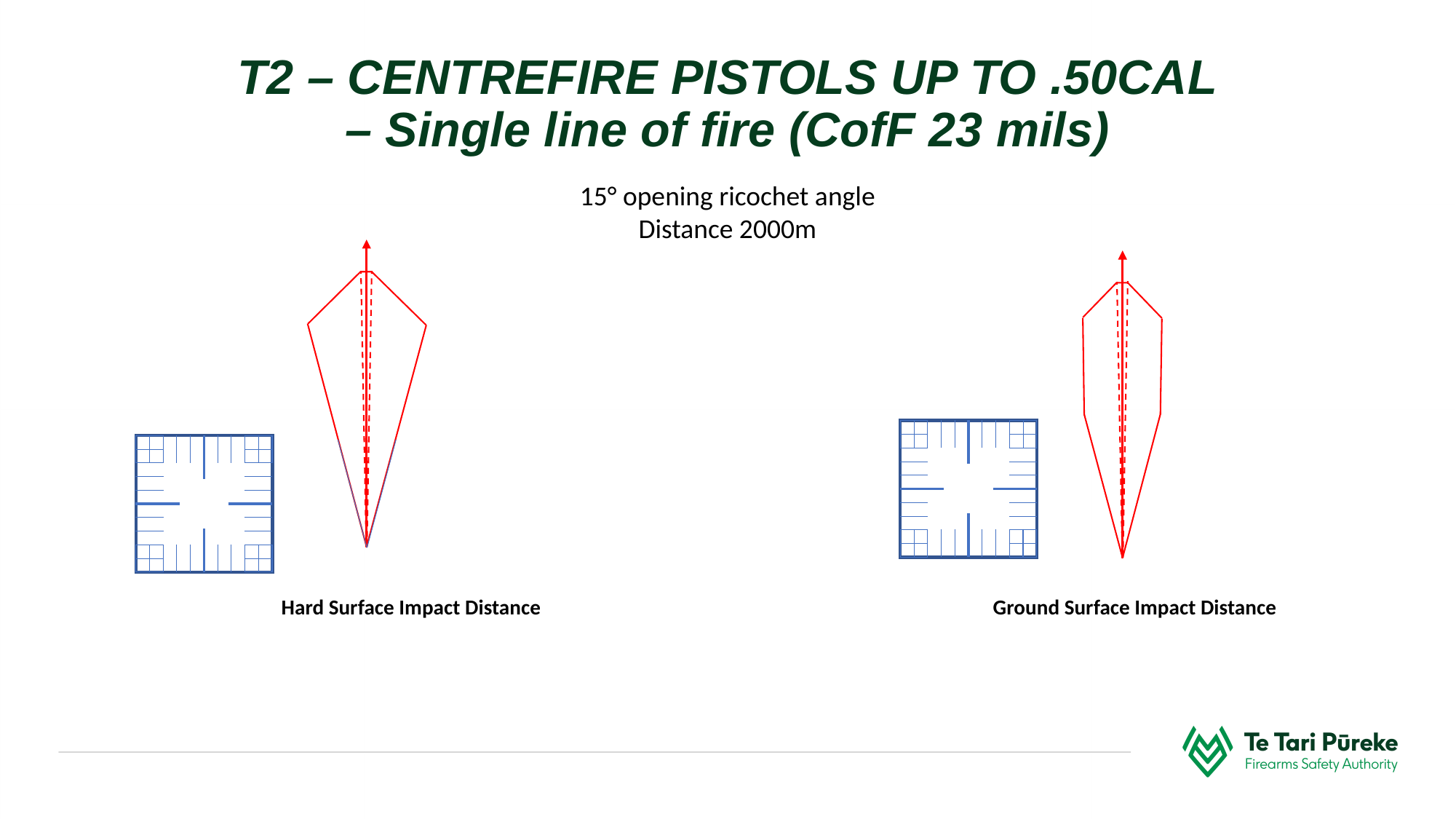

T2 – CENTREFIRE PISTOLS UP TO .50CAL
– Single line of fire (CofF 23 mils)

15° opening ricochet angle
Distance 2000m

Hard Surface Impact Distance
Ground Surface Impact Distance